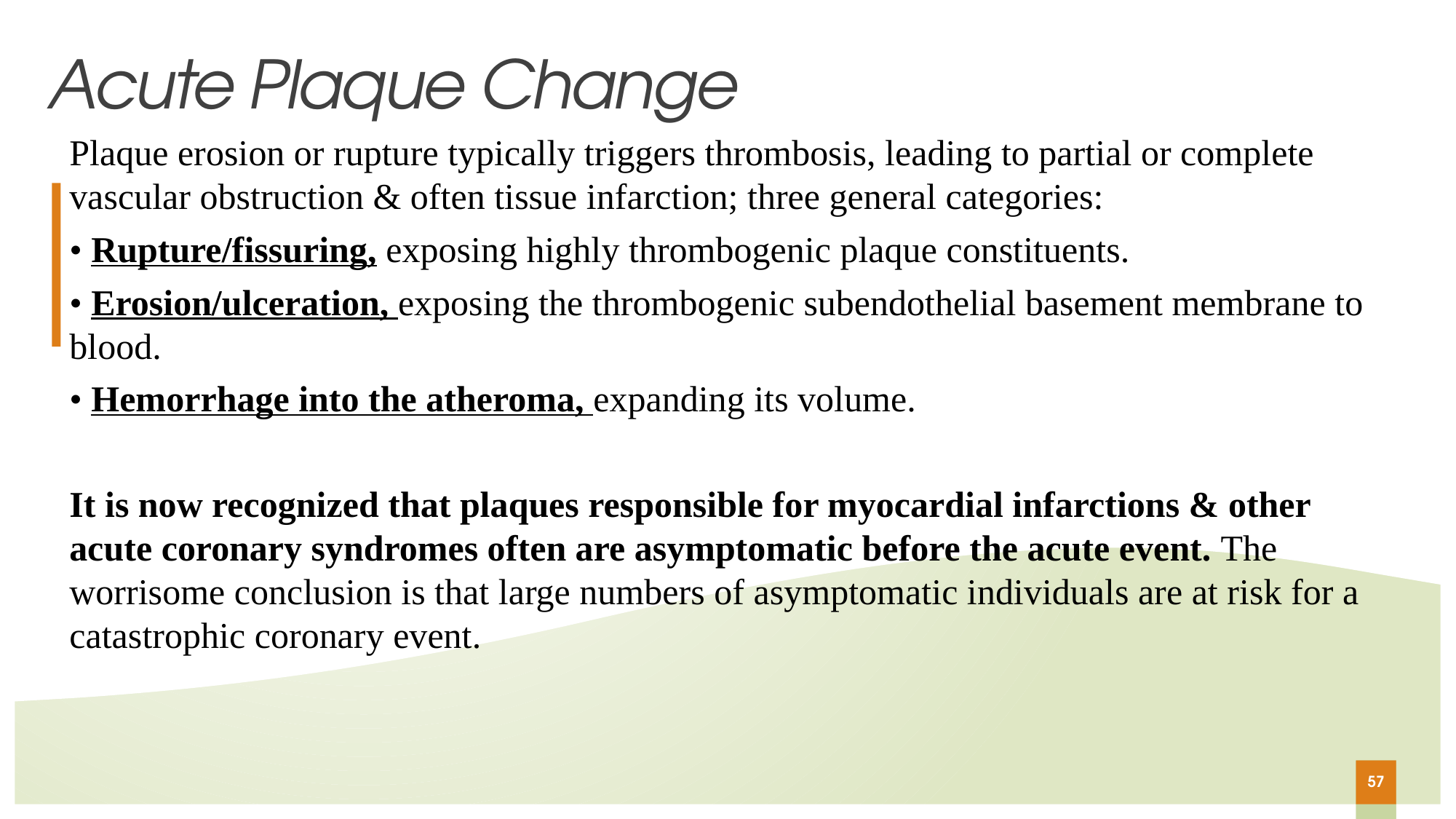

# Acute Plaque Change
Plaque erosion or rupture typically triggers thrombosis, leading to partial or complete vascular obstruction & often tissue infarction; three general categories:
• Rupture/fissuring, exposing highly thrombogenic plaque constituents.
• Erosion/ulceration, exposing the thrombogenic subendothelial basement membrane to blood.
• Hemorrhage into the atheroma, expanding its volume.

It is now recognized that plaques responsible for myocardial infarctions & other acute coronary syndromes often are asymptomatic before the acute event. The worrisome conclusion is that large numbers of asymptomatic individuals are at risk for a catastrophic coronary event.

57